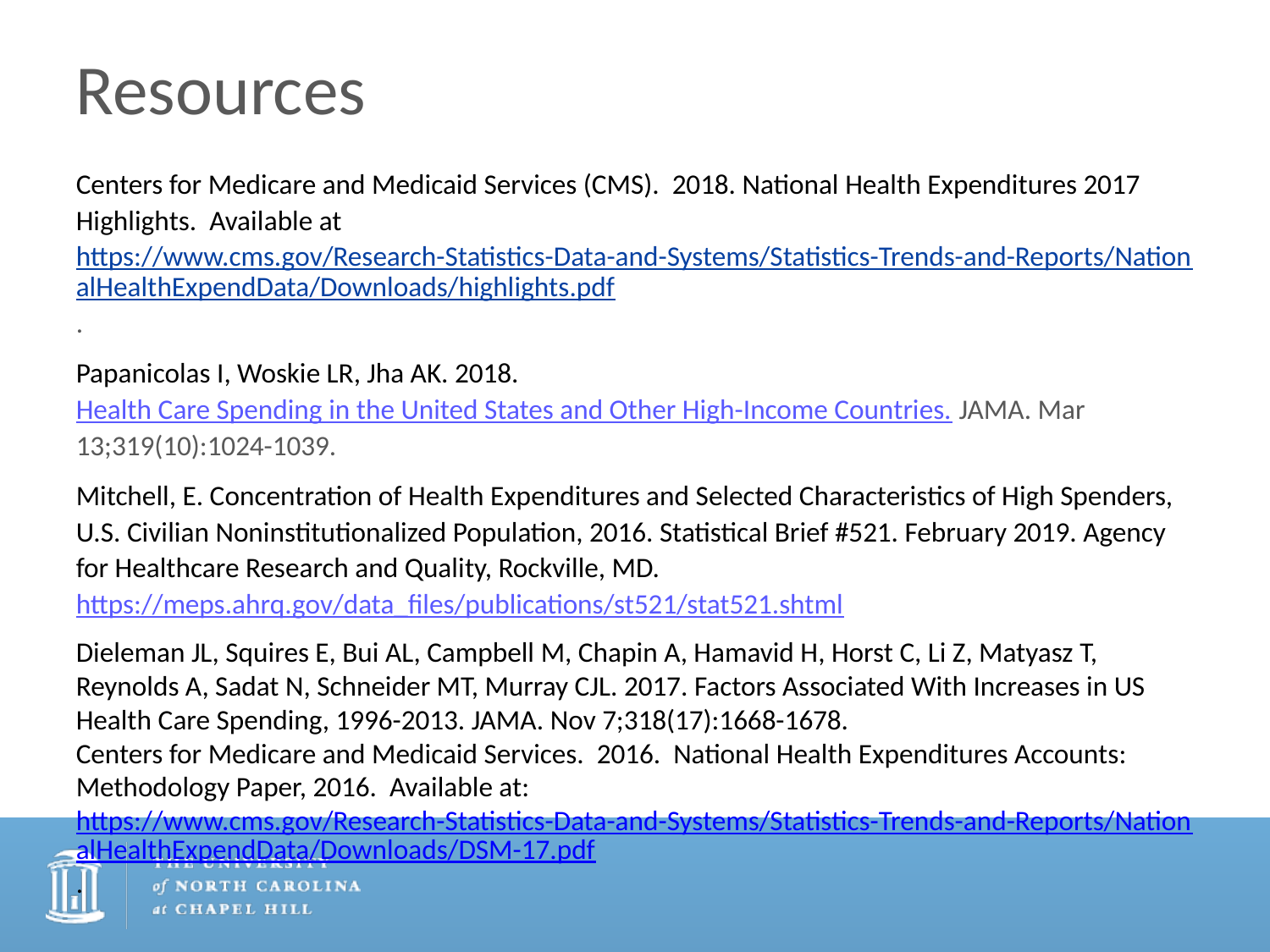

# Resources
Centers for Medicare and Medicaid Services (CMS).  2018. National Health Expenditures 2017 Highlights.  Available at https://www.cms.gov/Research-Statistics-Data-and-Systems/Statistics-Trends-and-Reports/NationalHealthExpendData/Downloads/highlights.pdf.
Papanicolas I, Woskie LR, Jha AK. 2018. Health Care Spending in the United States and Other High-Income Countries. JAMA. Mar 13;319(10):1024-1039.
Mitchell, E. Concentration of Health Expenditures and Selected Characteristics of High Spenders, U.S. Civilian Noninstitutionalized Population, 2016. Statistical Brief #521. February 2019. Agency for Healthcare Research and Quality, Rockville, MD. https://meps.ahrq.gov/data_files/publications/st521/stat521.shtml
Dieleman JL, Squires E, Bui AL, Campbell M, Chapin A, Hamavid H, Horst C, Li Z, Matyasz T, Reynolds A, Sadat N, Schneider MT, Murray CJL. 2017. Factors Associated With Increases in US Health Care Spending, 1996-2013. JAMA. Nov 7;318(17):1668-1678.
Centers for Medicare and Medicaid Services.  2016.  National Health Expenditures Accounts: Methodology Paper, 2016.  Available at:  https://www.cms.gov/Research-Statistics-Data-and-Systems/Statistics-Trends-and-Reports/NationalHealthExpendData/Downloads/DSM-17.pdf.